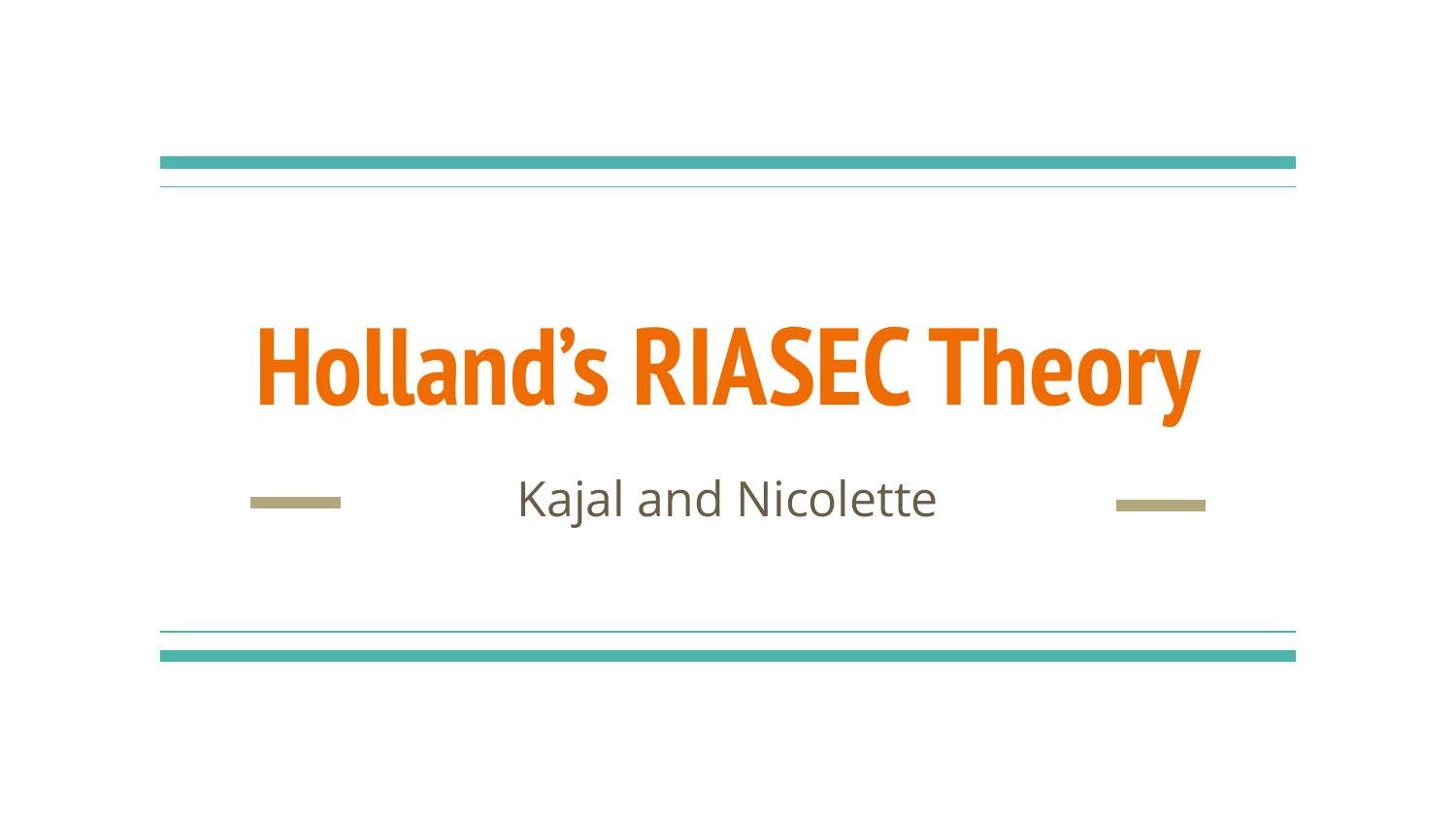

# Holland’s RIASEC Theory
Kajal and Nicolette